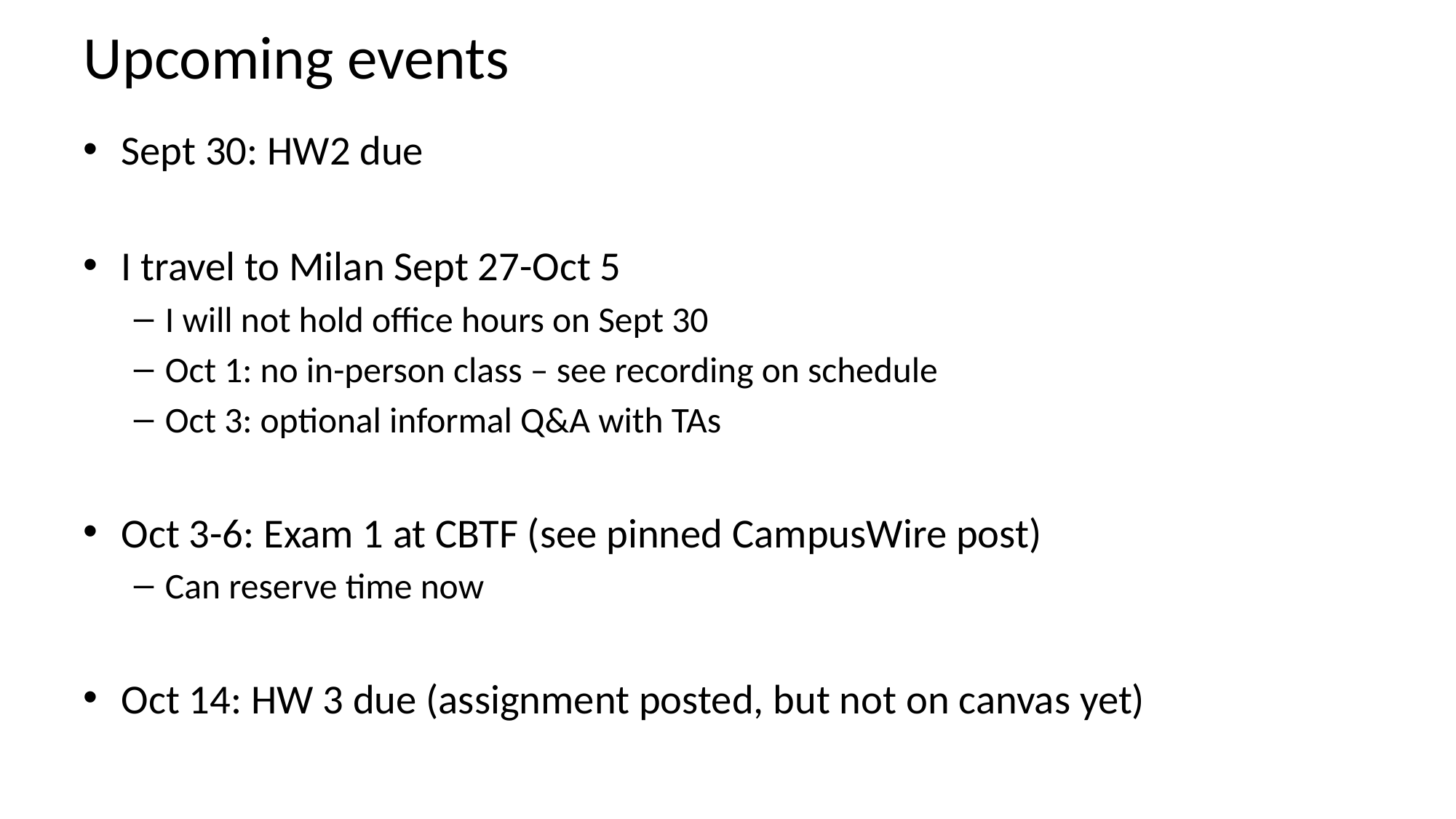

# Upcoming events
Sept 30: HW2 due

I travel to Milan Sept 27-Oct 5
I will not hold office hours on Sept 30
Oct 1: no in-person class – see recording on schedule
Oct 3: optional informal Q&A with TAs

Oct 3-6: Exam 1 at CBTF (see pinned CampusWire post)
Can reserve time now

Oct 14: HW 3 due (assignment posted, but not on canvas yet)